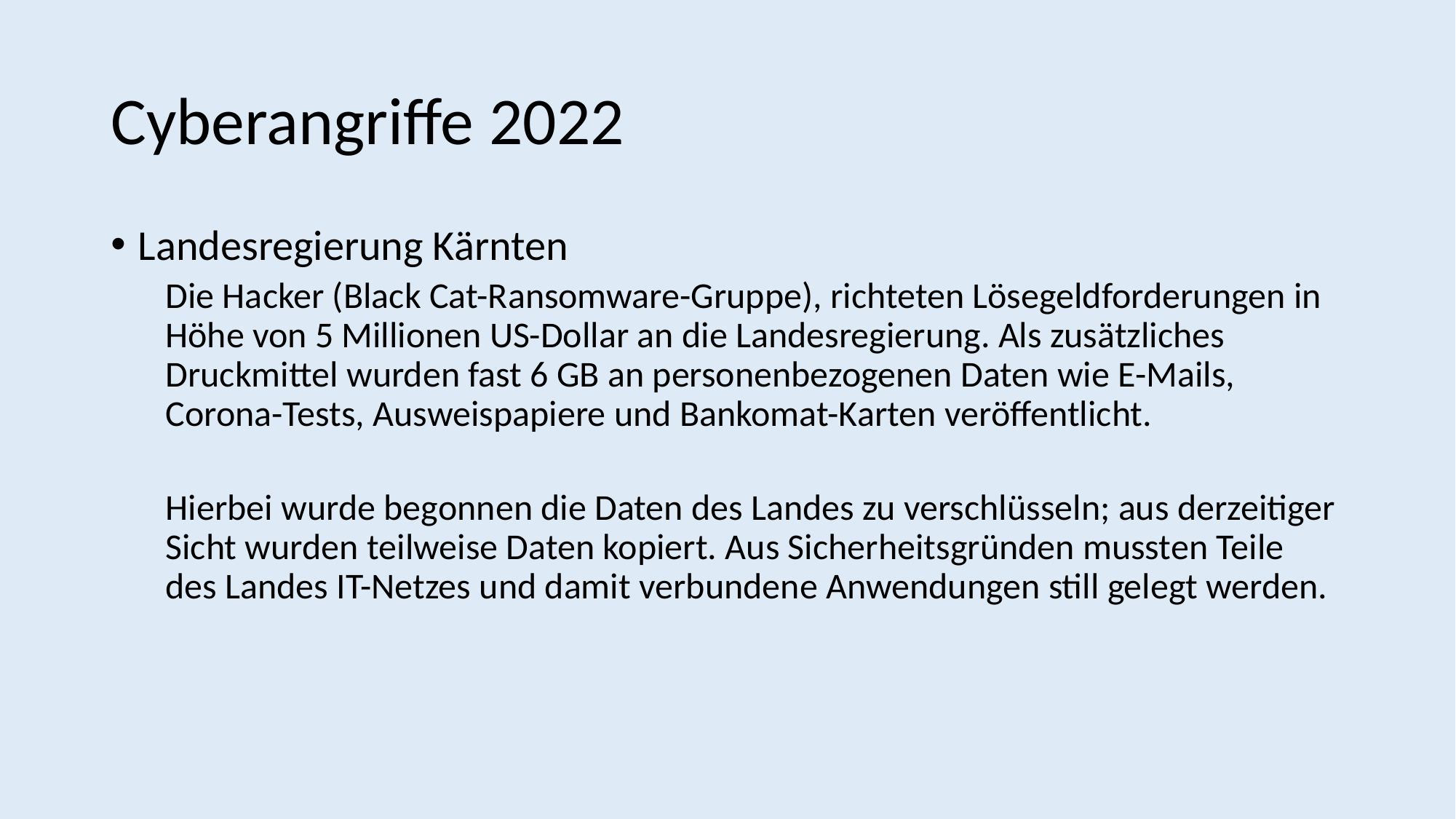

# Cyberangriffe 2022
Landesregierung Kärnten
Die Hacker (Black Cat-Ransomware-Gruppe), richteten Lösegeldforderungen in Höhe von 5 Millionen US-Dollar an die Landesregierung. Als zusätzliches Druckmittel wurden fast 6 GB an personenbezogenen Daten wie E-Mails, Corona-Tests, Ausweispapiere und Bankomat-Karten veröffentlicht.

Hierbei wurde begonnen die Daten des Landes zu verschlüsseln; aus derzeitiger Sicht wurden teilweise Daten kopiert. Aus Sicherheitsgründen mussten Teile des Landes IT-Netzes und damit verbundene Anwendungen still gelegt werden.